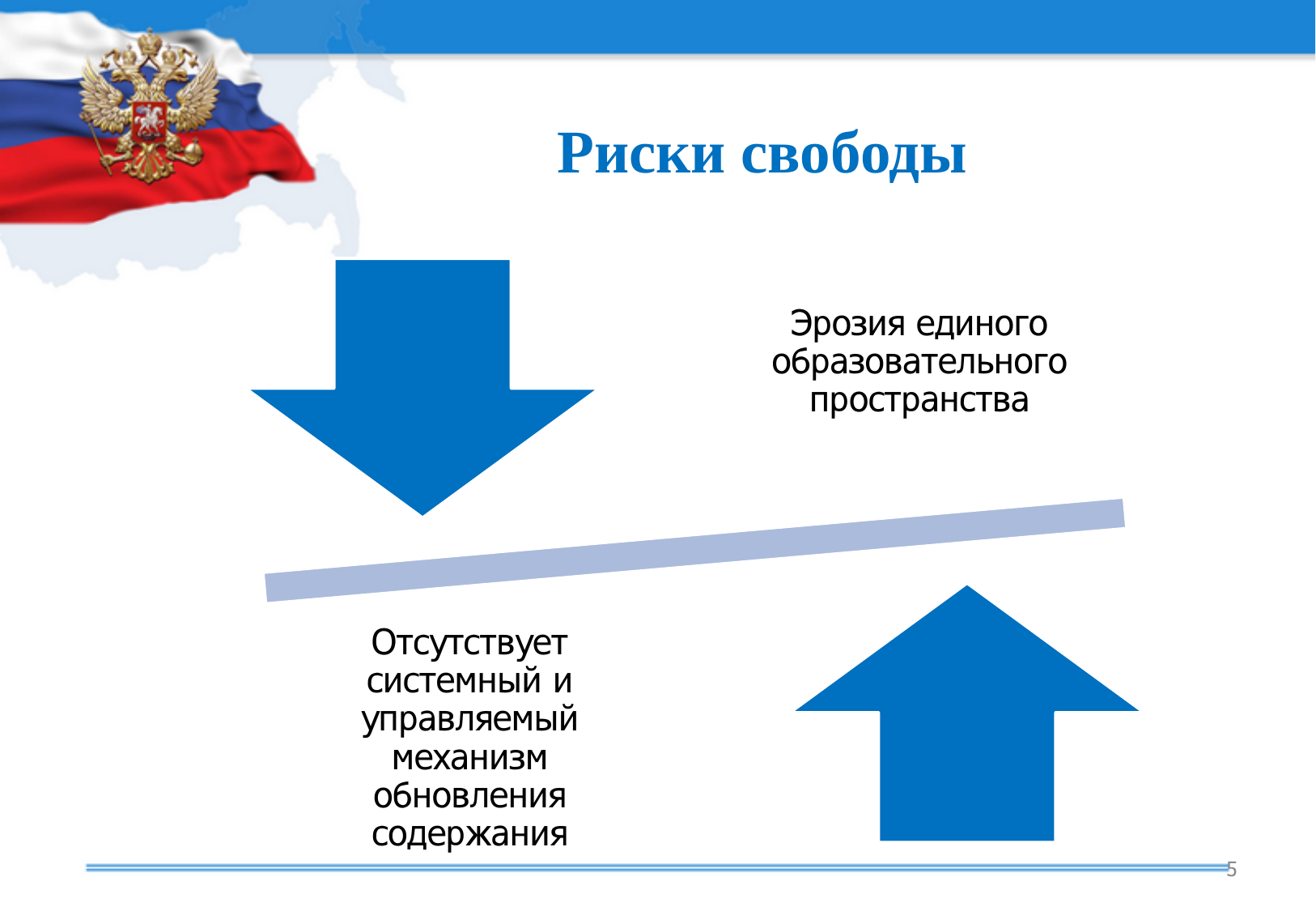

# Риски свободы
Эрозия единого образовательного пространства
Отсутствует системный и управляемый механизм обновления содержания
5